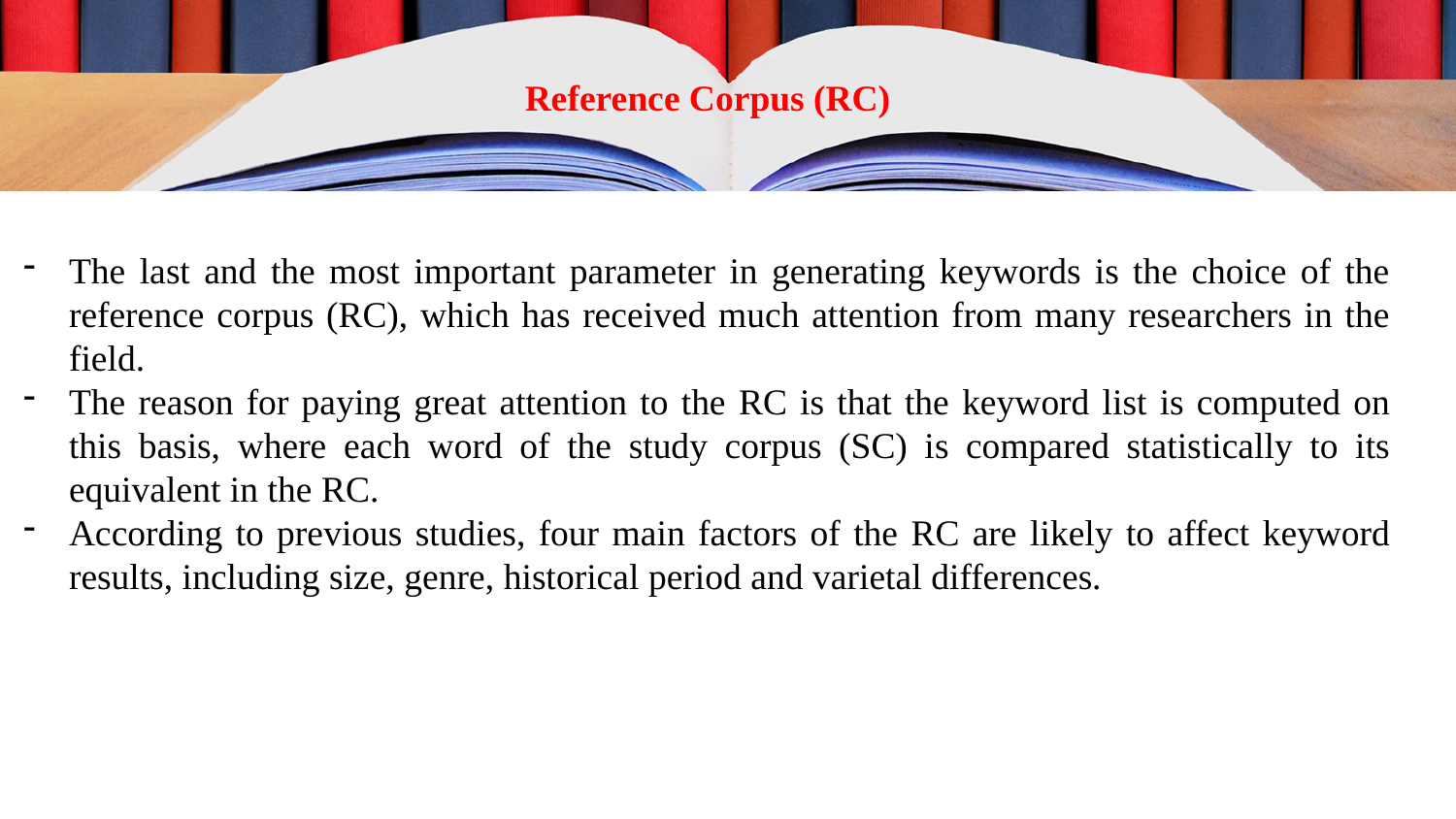

Reference Corpus (RC)
The last and the most important parameter in generating keywords is the choice of the reference corpus (RC), which has received much attention from many researchers in the field.
The reason for paying great attention to the RC is that the keyword list is computed on this basis, where each word of the study corpus (SC) is compared statistically to its equivalent in the RC.
According to previous studies, four main factors of the RC are likely to affect keyword results, including size, genre, historical period and varietal differences.